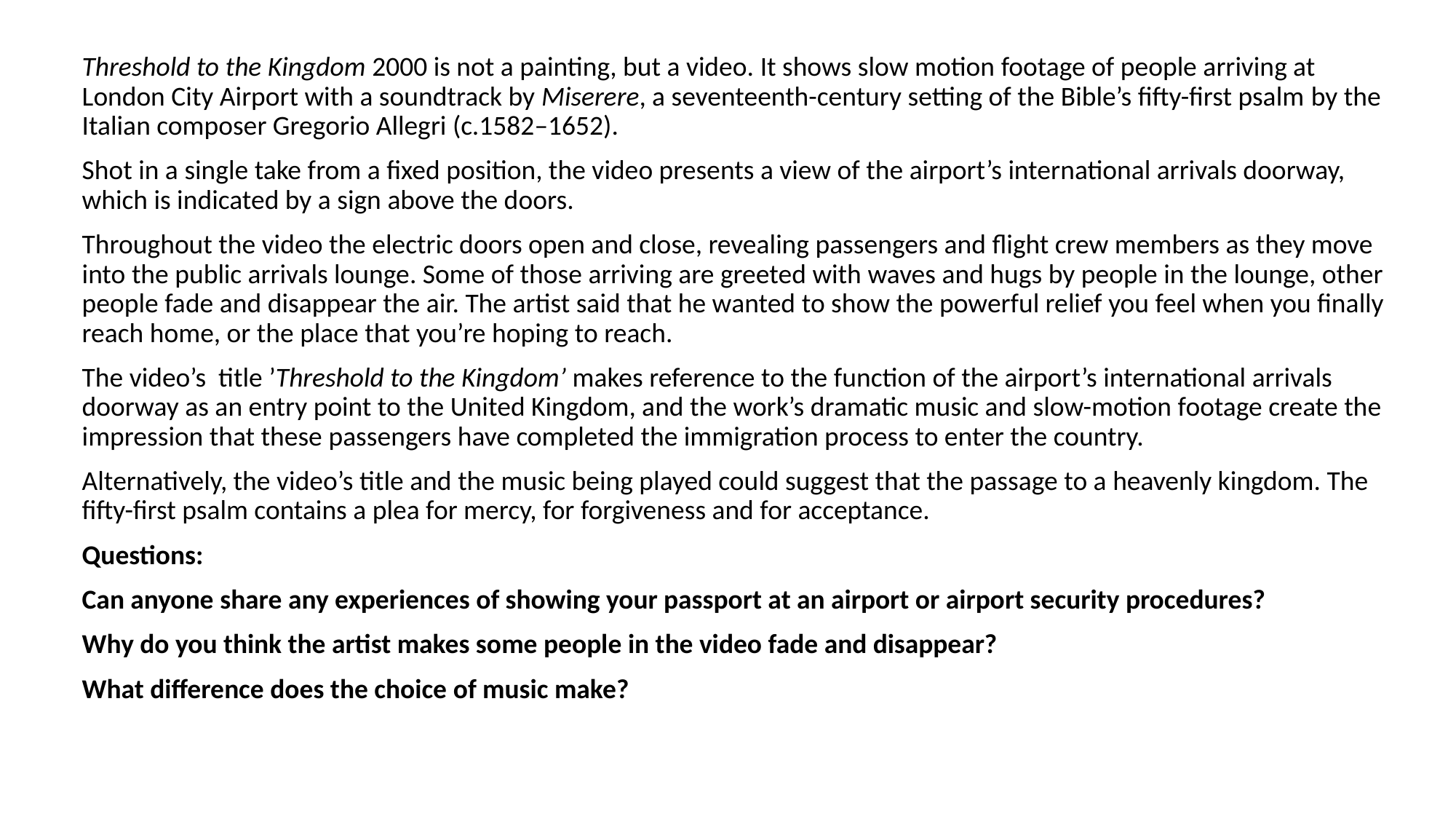

Threshold to the Kingdom 2000 is not a painting, but a video. It shows slow motion footage of people arriving at London City Airport with a soundtrack by Miserere, a seventeenth-century setting of the Bible’s fifty-first psalm by the Italian composer Gregorio Allegri (c.1582–1652).
Shot in a single take from a fixed position, the video presents a view of the airport’s international arrivals doorway, which is indicated by a sign above the doors.
Throughout the video the electric doors open and close, revealing passengers and flight crew members as they move into the public arrivals lounge. Some of those arriving are greeted with waves and hugs by people in the lounge, other people fade and disappear the air. The artist said that he wanted to show the powerful relief you feel when you finally reach home, or the place that you’re hoping to reach.
The video’s  title ’Threshold to the Kingdom’ makes reference to the function of the airport’s international arrivals doorway as an entry point to the United Kingdom, and the work’s dramatic music and slow-motion footage create the impression that these passengers have completed the immigration process to enter the country.
Alternatively, the video’s title and the music being played could suggest that the passage to a heavenly kingdom. The fifty-first psalm contains a plea for mercy, for forgiveness and for acceptance.
Questions:
Can anyone share any experiences of showing your passport at an airport or airport security procedures?
Why do you think the artist makes some people in the video fade and disappear?
What difference does the choice of music make?